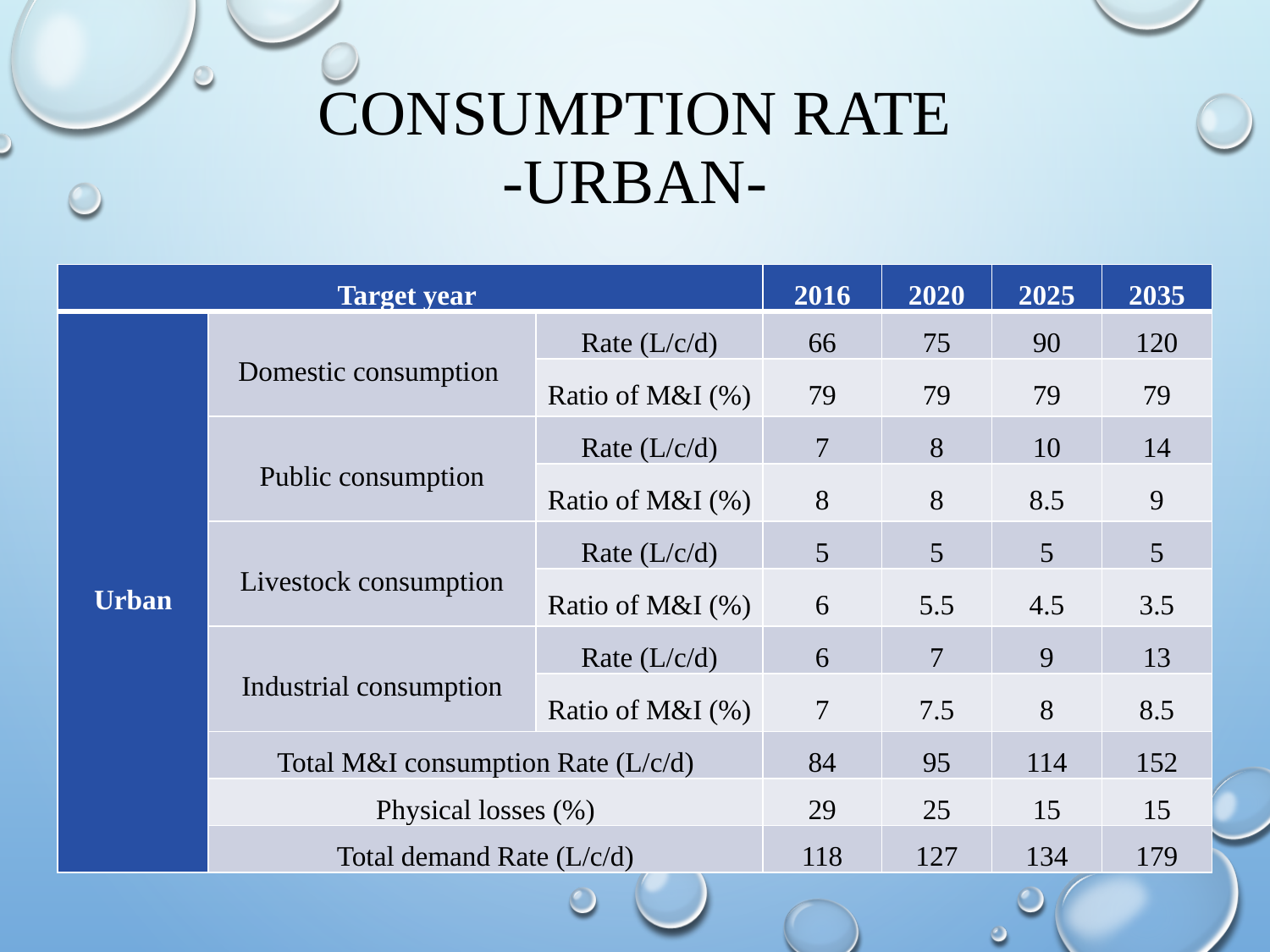

# Consumption Rate -Urban-
| Target year |  |  | 2016 | 2020 | 2025 | 2035 |
| --- | --- | --- | --- | --- | --- | --- |
| Urban | Domestic consumption | Rate (L/c/d) | 66 | 75 | 90 | 120 |
|  |  | Ratio of M&I (%) | 79 | 79 | 79 | 79 |
|  | Public consumption | Rate (L/c/d) | 7 | 8 | 10 | 14 |
|  |  | Ratio of M&I (%) | 8 | 8 | 8.5 | 9 |
|  | Livestock consumption | Rate (L/c/d) | 5 | 5 | 5 | 5 |
|  |  | Ratio of M&I (%) | 6 | 5.5 | 4.5 | 3.5 |
|  | Industrial consumption | Rate (L/c/d) | 6 | 7 | 9 | 13 |
|  |  | Ratio of M&I (%) | 7 | 7.5 | 8 | 8.5 |
|  | Total M&I consumption Rate (L/c/d) |  | 84 | 95 | 114 | 152 |
|  | Physical losses (%) |  | 29 | 25 | 15 | 15 |
|  | Total demand Rate (L/c/d) |  | 118 | 127 | 134 | 179 |